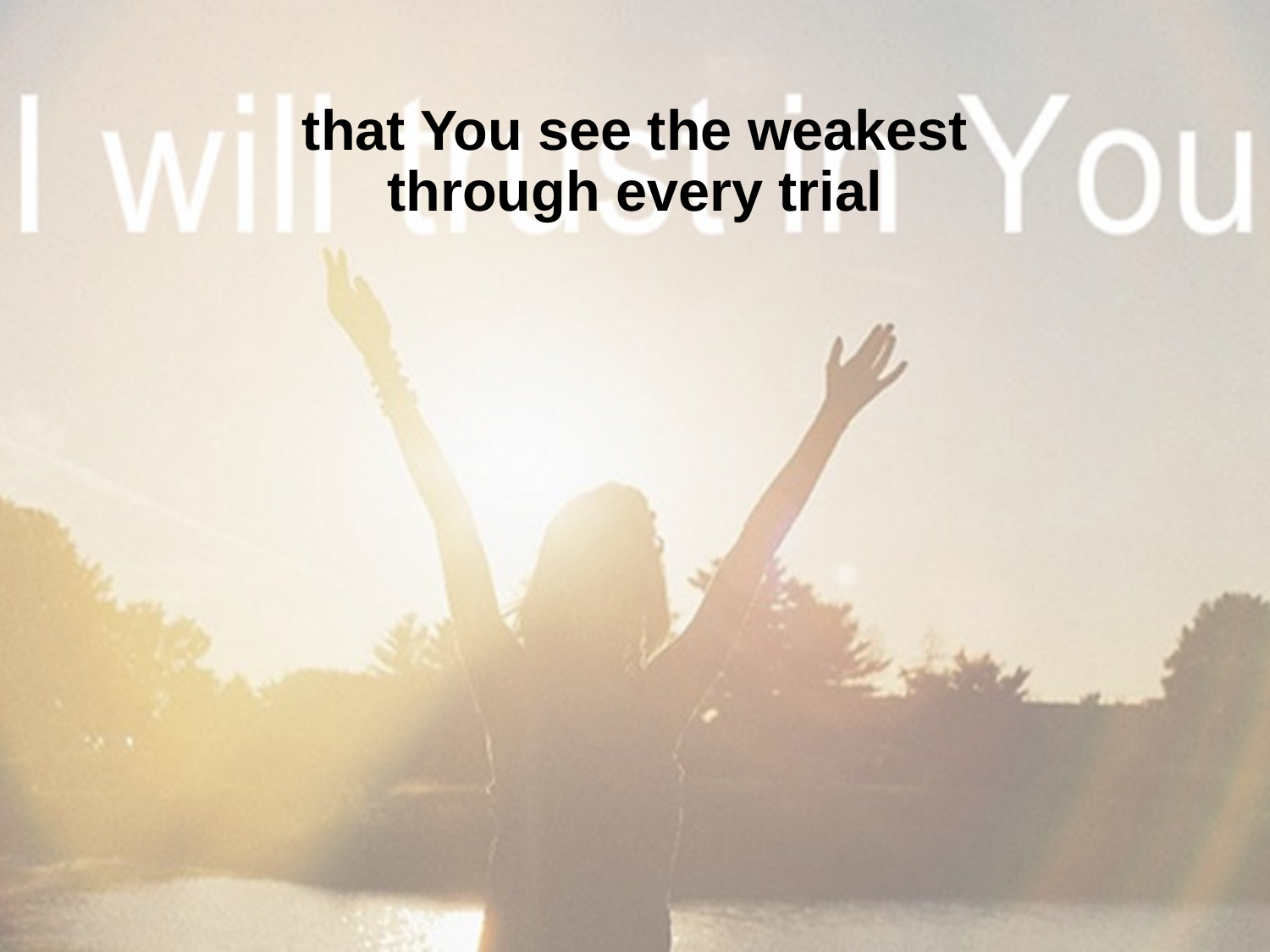

that You see the weakest through every trial